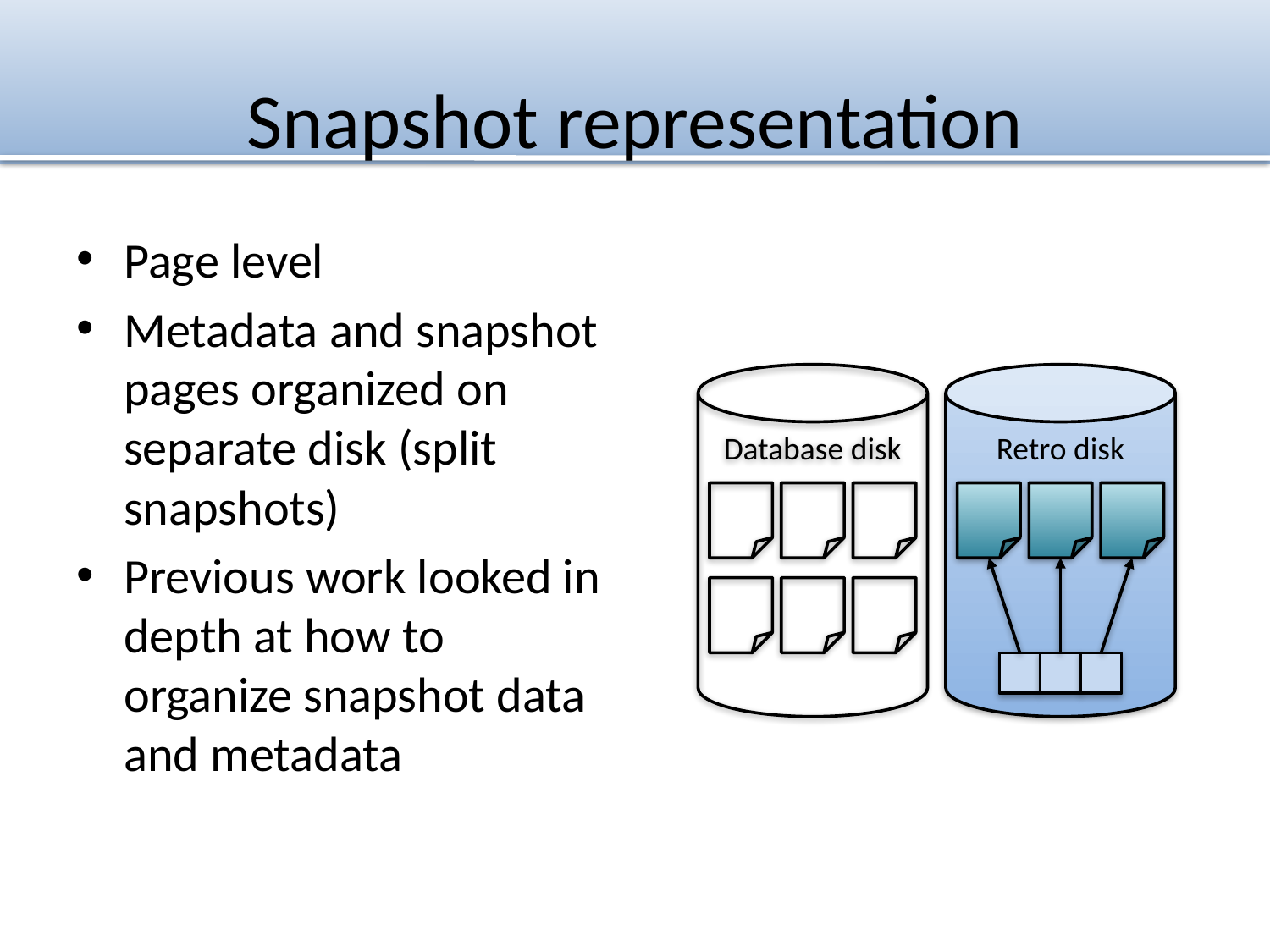

# Snapshot representation
Page level
Metadata and snapshot pages organized on separate disk (split snapshots)
Previous work looked in depth at how to organize snapshot data and metadata
Database disk
Retro disk